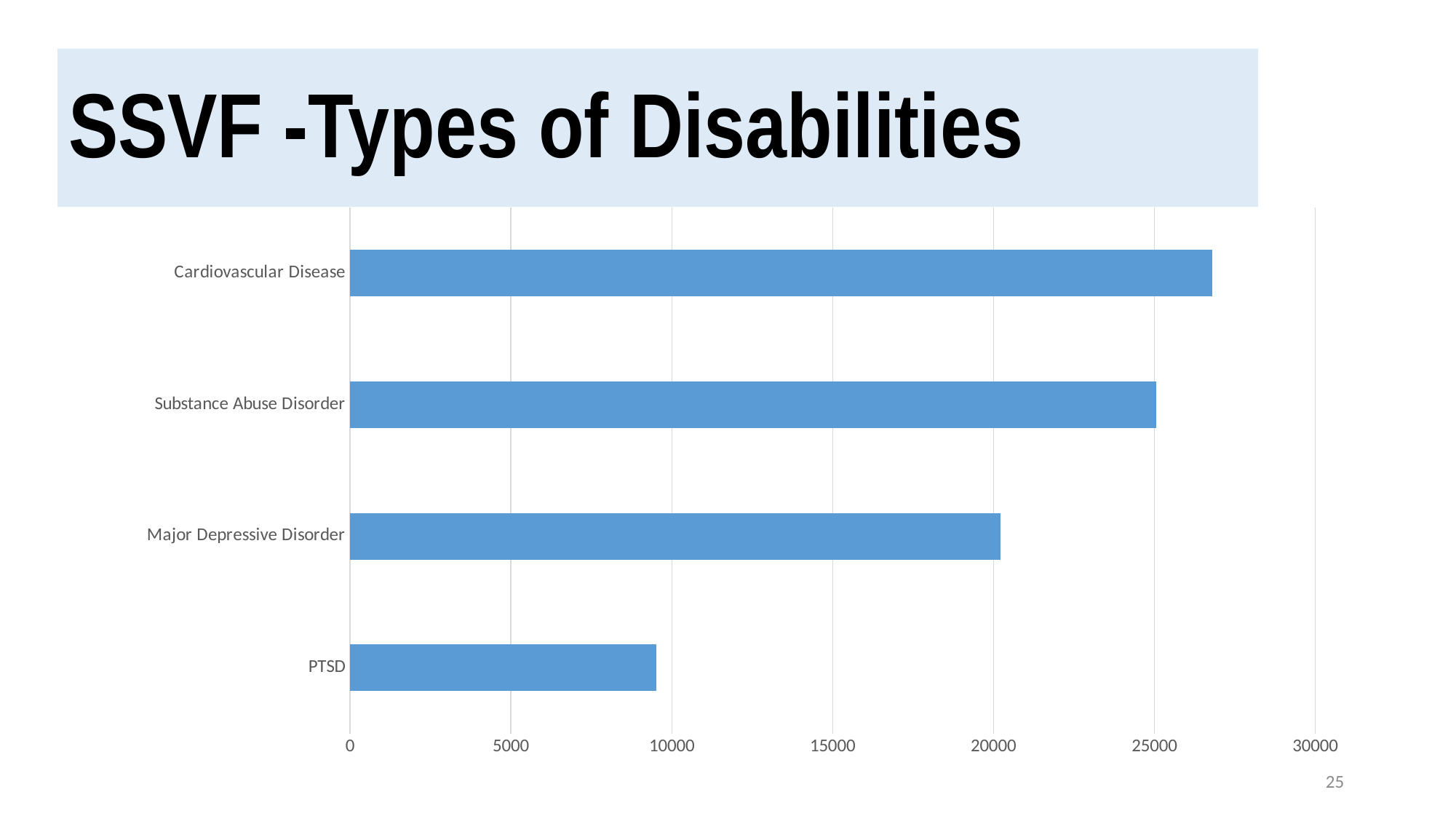

# Ssvf and hud-vash coordination in response to covid-19
SSVF -Types of Disabilities

### Chart

| Category | Disabling Condition |
|---|---|
| PTSD | 9513.0 |
| Major Depressive Disorder | 20217.0 |
| Substance Abuse Disorder | 25053.0 |
| Cardiovascular Disease | 26797.0 |
25